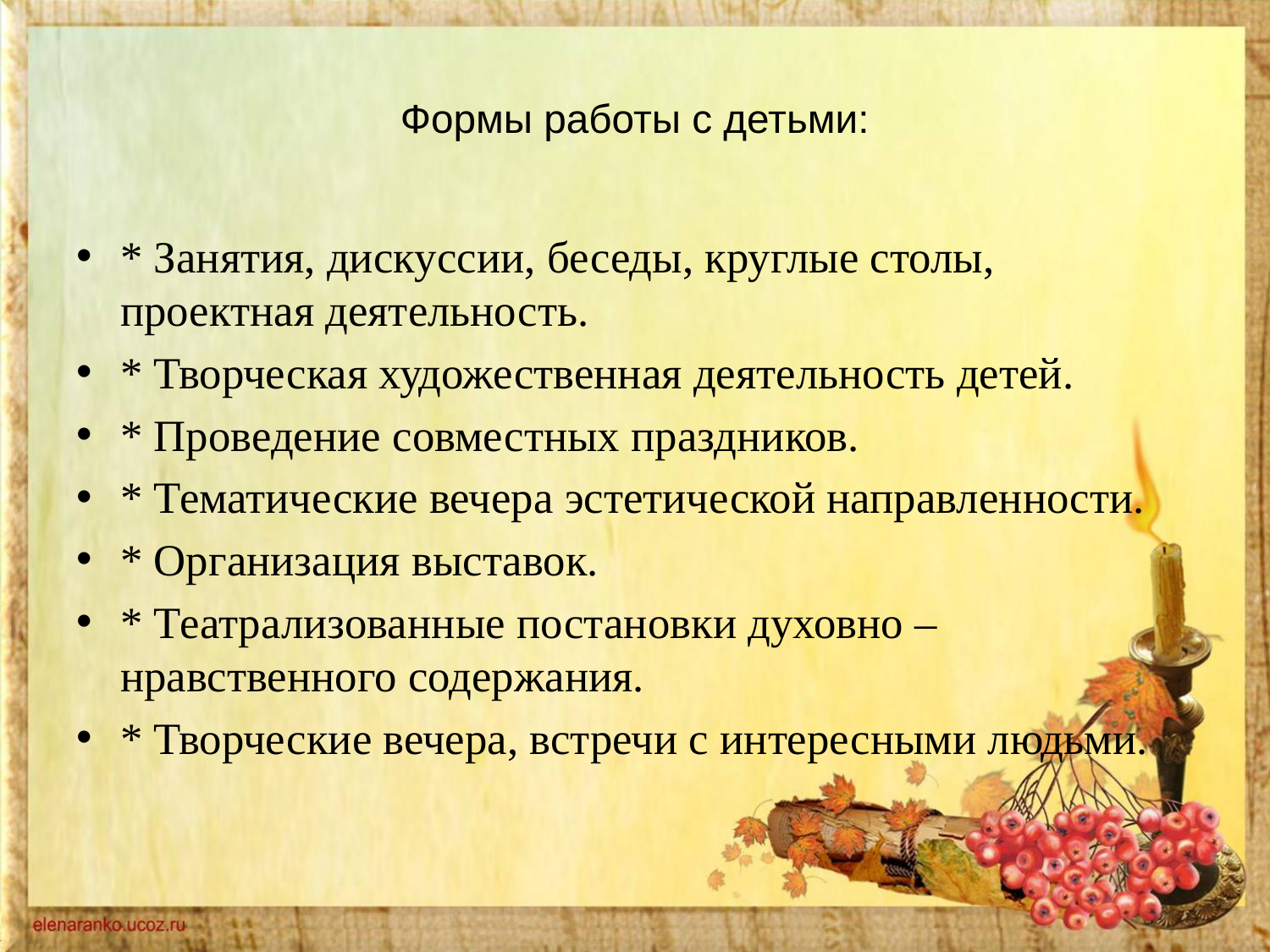

# Формы работы с детьми:
* Занятия, дискуссии, беседы, круглые столы, проектная деятельность.
* Творческая художественная деятельность детей.
* Проведение совместных праздников.
* Тематические вечера эстетической направленности.
* Организация выставок.
* Театрализованные постановки духовно – нравственного содержания.
* Творческие вечера, встречи с интересными людьми.